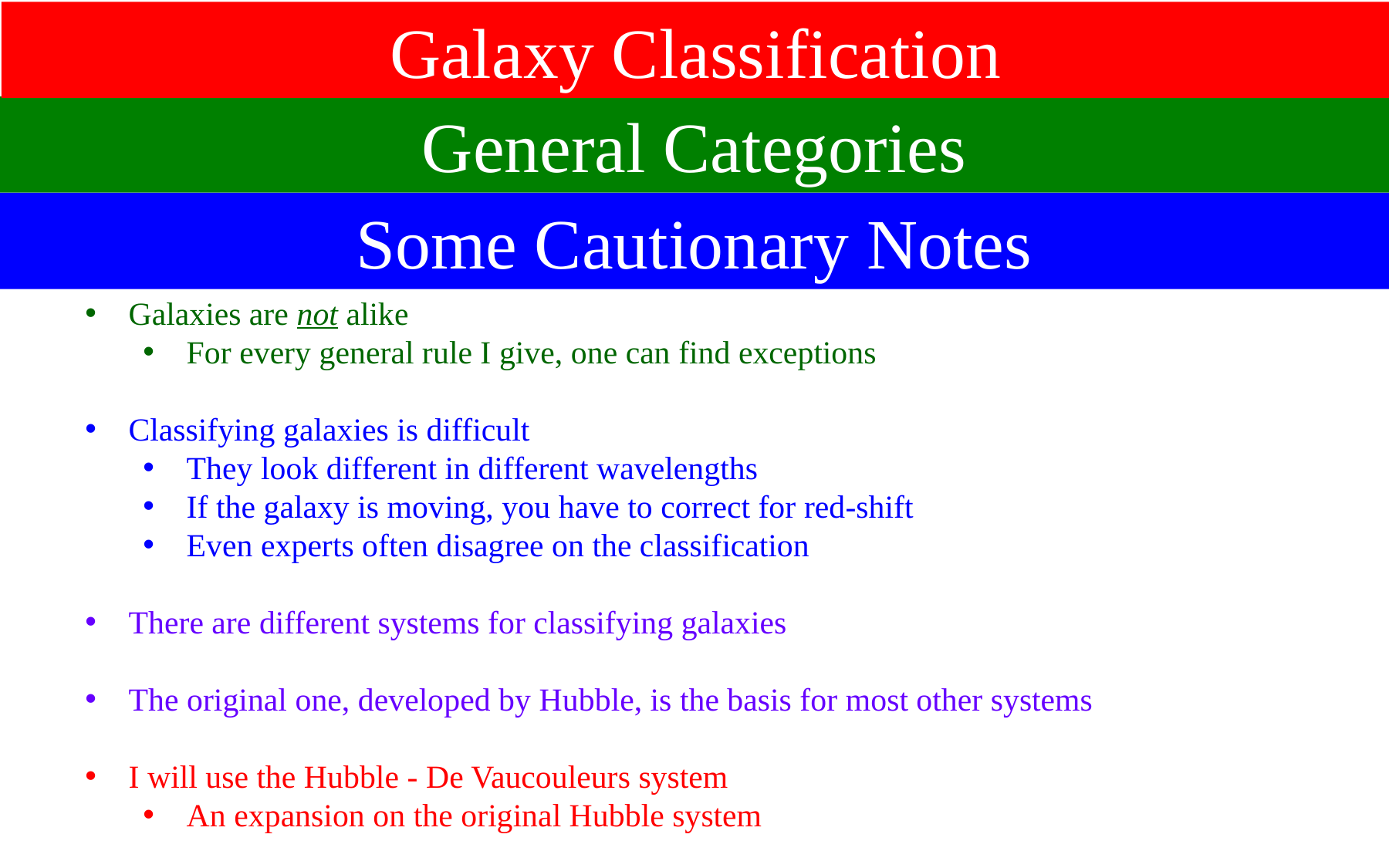

Galaxy Classification
General Categories
Some Cautionary Notes
Galaxies are not alike
For every general rule I give, one can find exceptions

Classifying galaxies is difficult
They look different in different wavelengths
If the galaxy is moving, you have to correct for red-shift
Even experts often disagree on the classification

There are different systems for classifying galaxies

The original one, developed by Hubble, is the basis for most other systems

I will use the Hubble - De Vaucouleurs system
An expansion on the original Hubble system